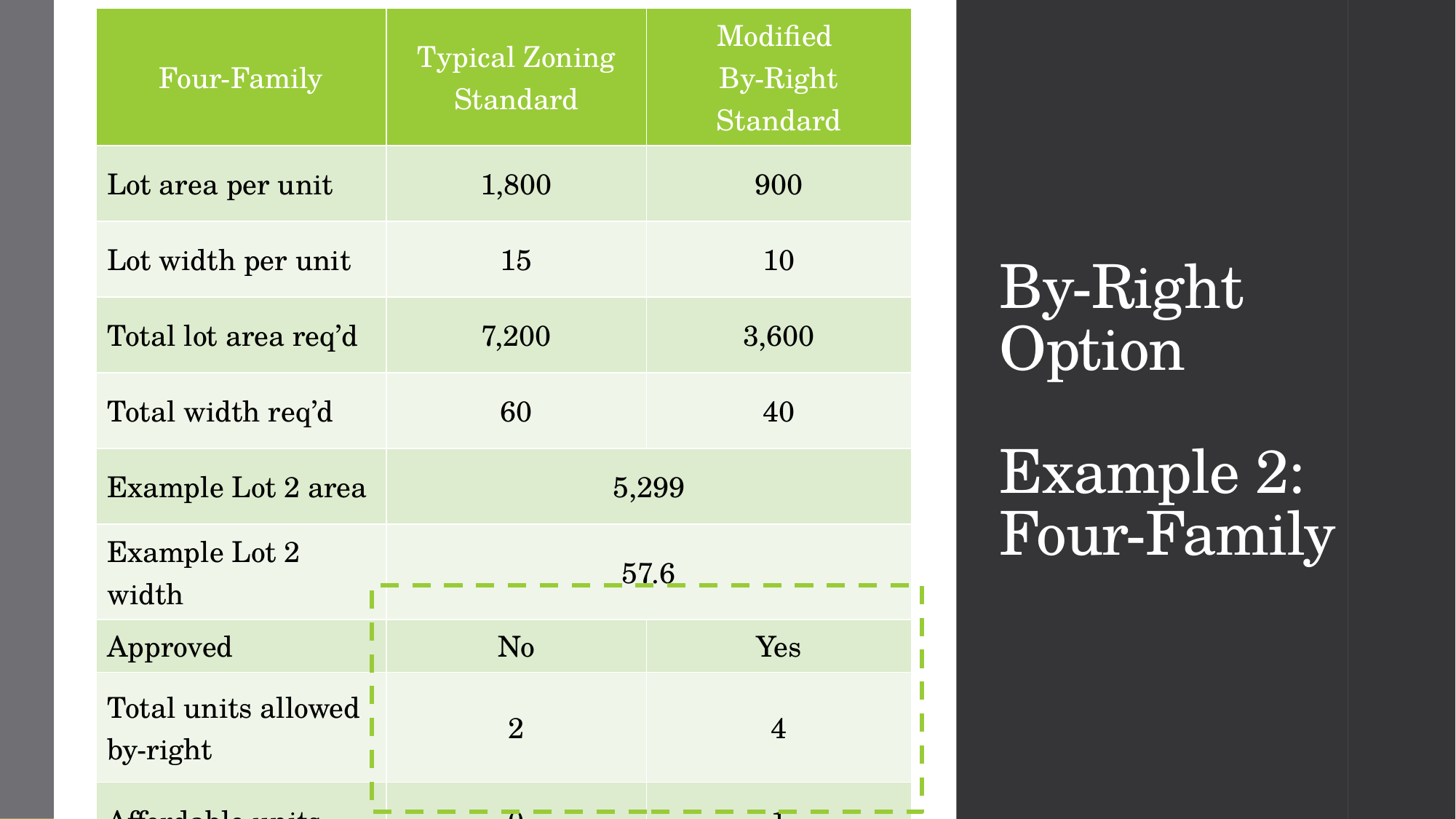

| Four-Family | Typical Zoning Standard | Modified By-Right Standard |
| --- | --- | --- |
| Lot area per unit | 1,800 | 900 |
| Lot width per unit | 15 | 10 |
| Total lot area req’d | 7,200 | 3,600 |
| Total width req’d | 60 | 40 |
| Example Lot 2 area | 5,299 |  |
| Example Lot 2 width | 57.6 |  |
| Approved | No | Yes |
| Total units allowed by-right | 2 | 4 |
| Affordable units | 0 | 1 |
# By-Right Option Example 2: Four-Family